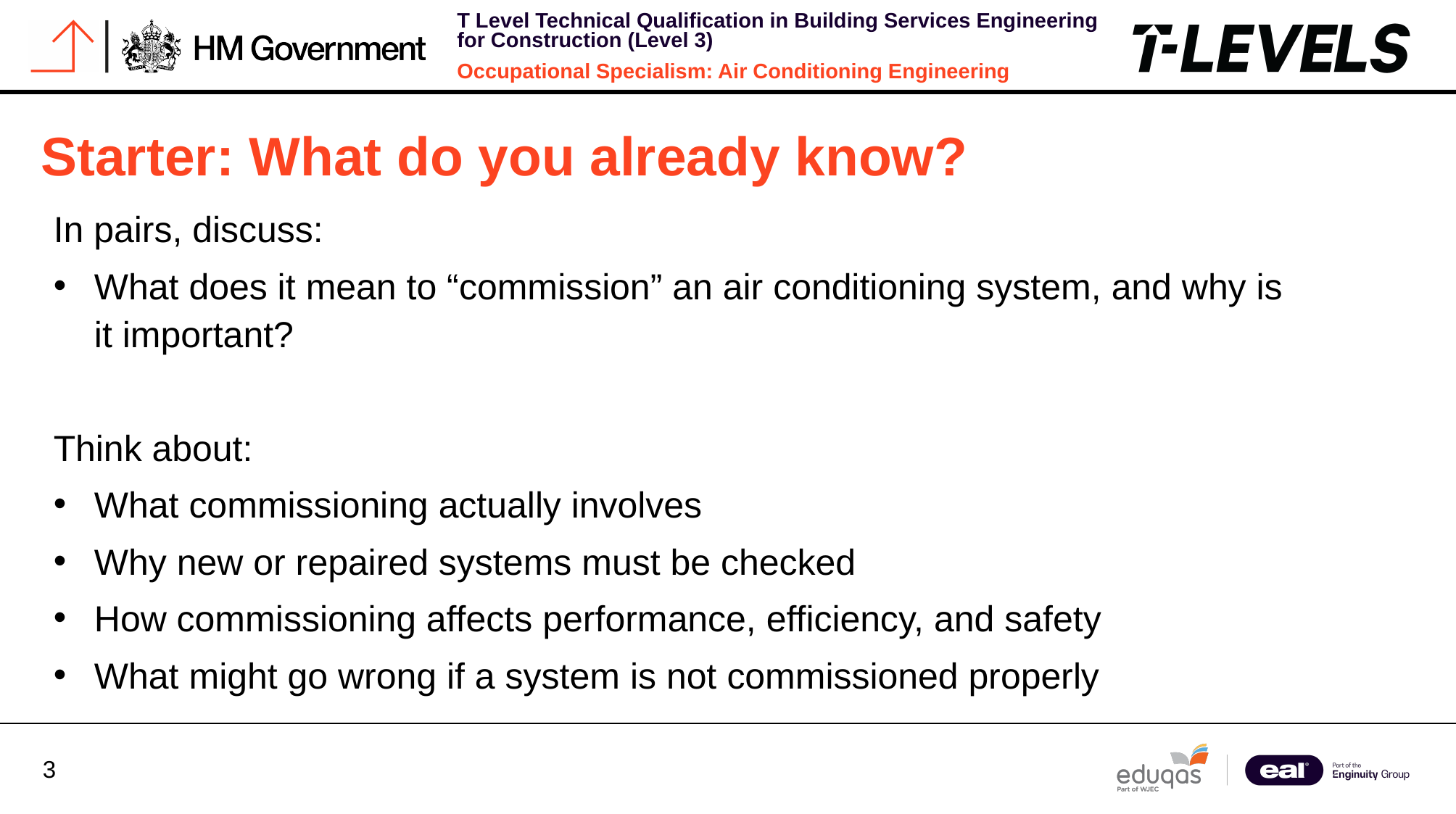

Starter: What do you already know?
In pairs, discuss:
What does it mean to “commission” an air conditioning system, and why is it important?

Think about:
What commissioning actually involves
Why new or repaired systems must be checked
How commissioning affects performance, efficiency, and safety
What might go wrong if a system is not commissioned properly